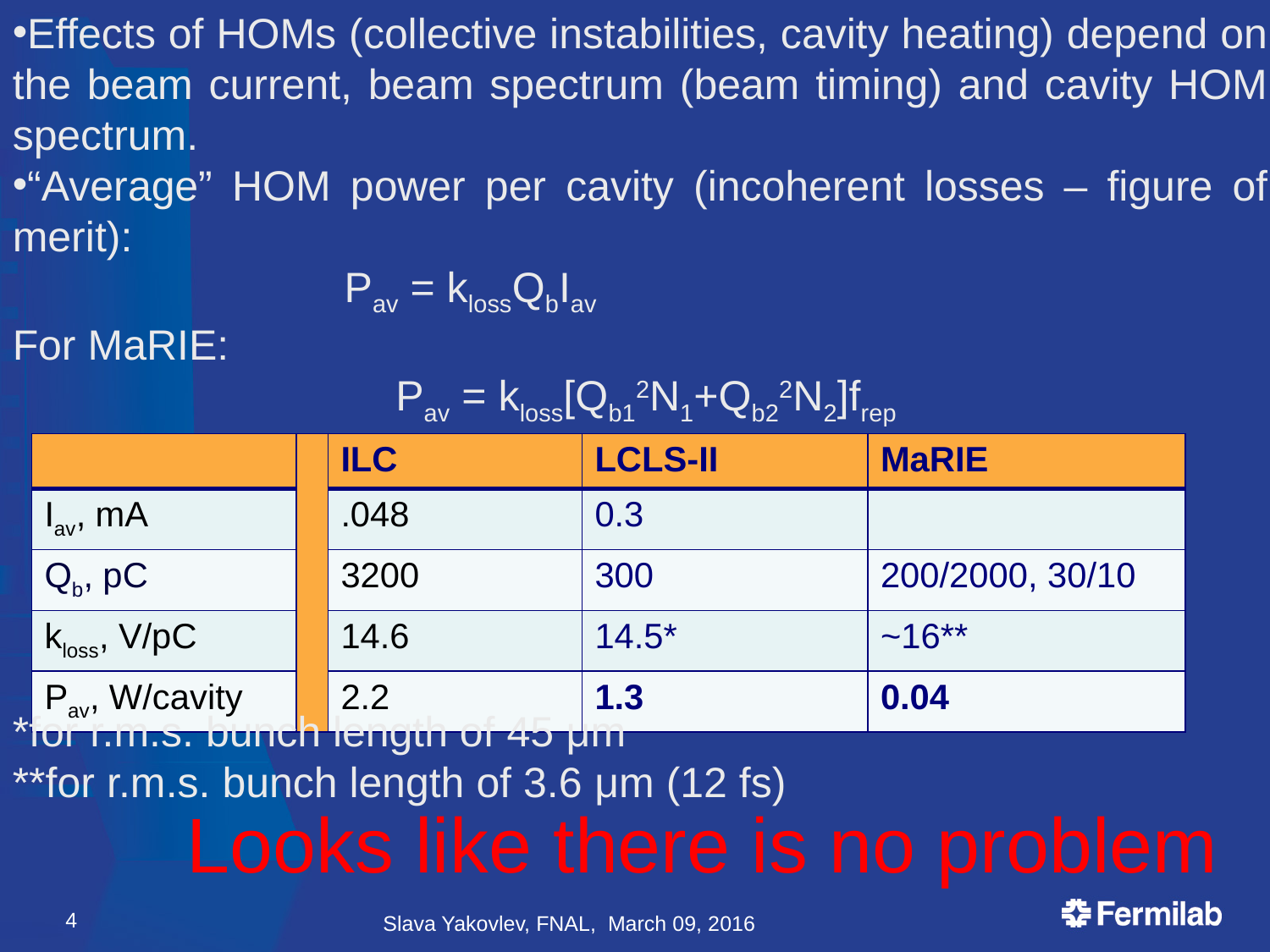

Effects of HOMs (collective instabilities, cavity heating) depend on the beam current, beam spectrum (beam timing) and cavity HOM spectrum.
“Average” HOM power per cavity (incoherent losses – figure of merit):
                            Pav = klossQbIav
For MaRIE:
 Pav = kloss[Qb12N1+Qb22N2]frep
|  |  | ILC | LCLS-II | MaRIE |
| --- | --- | --- | --- | --- |
| Iav, mA |  | .048 | 0.3 |  |
| Qb, pC |  | 3200 | 300 | 200/2000, 30/10 |
| kloss, V/pC |  | 14.6 | 14.5\* | ~16\*\* |
| Pav, W/cavity |  | 2.2 | 1.3 | 0.04 |
*for r.m.s. bunch length of 45 μm
**for r.m.s. bunch length of 3.6 μm (12 fs)
Looks like there is no problem
4
Slava Yakovlev, FNAL,  March 09, 2016